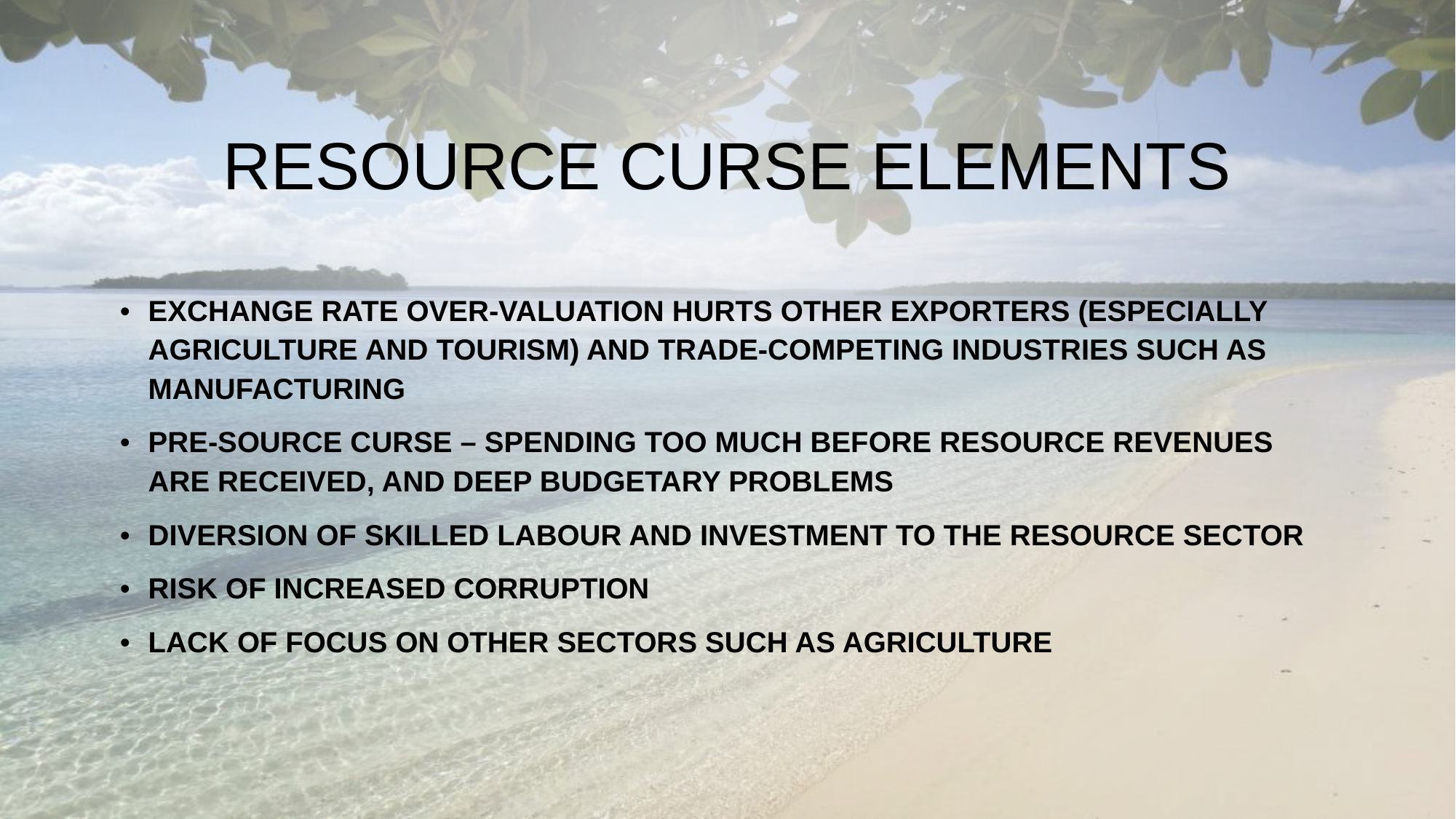

# Resource Curse Elements
Exchange rate over-valuation hurts other exporters (especially agriculture and tourism) and trade-competing industries such as manufacturing
Pre-source curse – spending too much before resource revenues are received, and deep budgetary problems
Diversion of skilled labour and investment to the resource sector
Risk of increased corruption
Lack of focus on other sectors such as agriculture